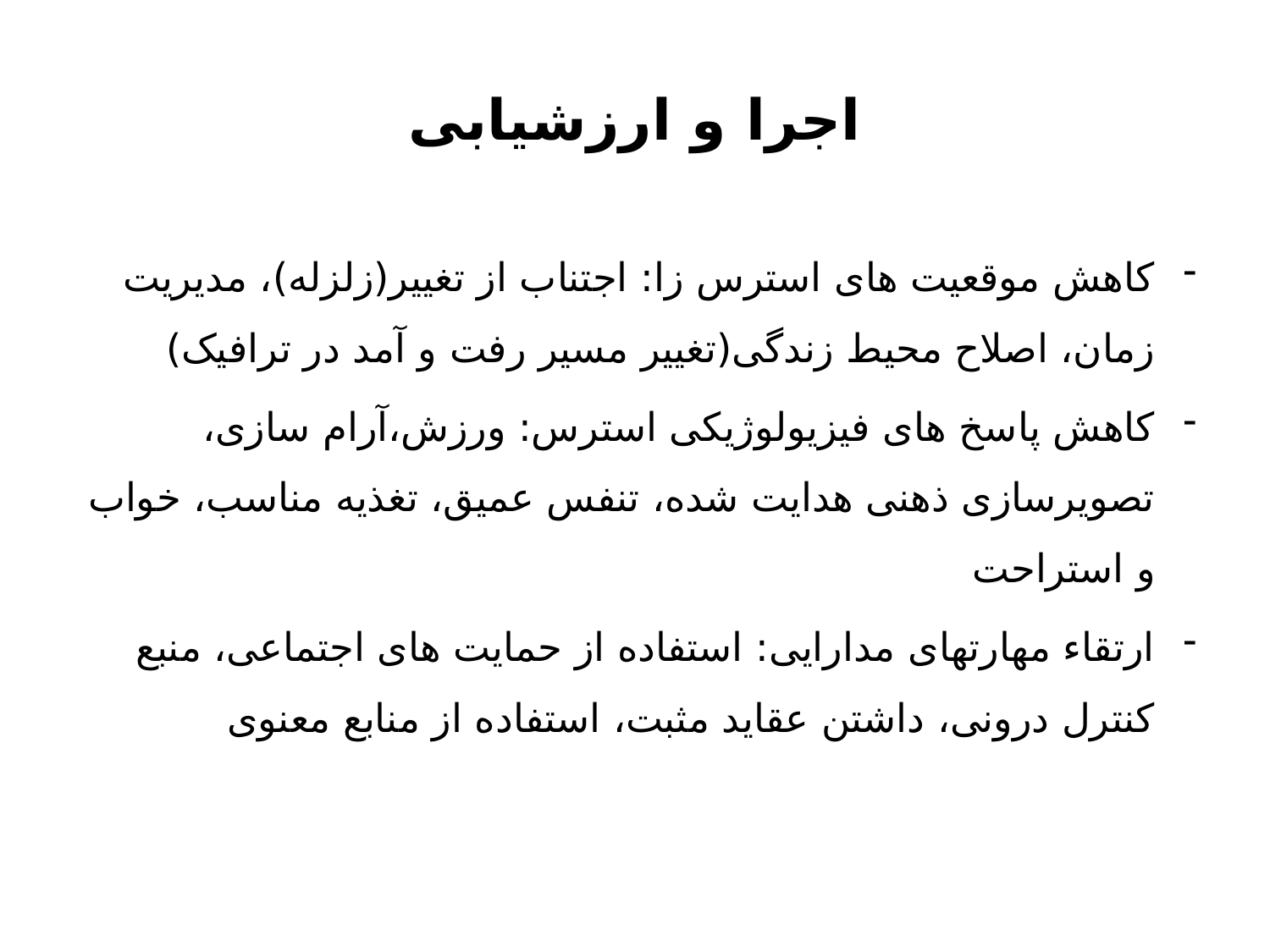

# اجرا و ارزشیابی
کاهش موقعیت های استرس زا: اجتناب از تغییر(زلزله)، مدیریت زمان، اصلاح محیط زندگی(تغییر مسیر رفت و آمد در ترافیک)
کاهش پاسخ های فیزیولوژیکی استرس: ورزش،آرام سازی، تصویرسازی ذهنی هدایت شده، تنفس عمیق، تغذیه مناسب، خواب و استراحت
ارتقاء مهارتهای مدارایی: استفاده از حمایت های اجتماعی، منبع کنترل درونی، داشتن عقاید مثبت، استفاده از منابع معنوی